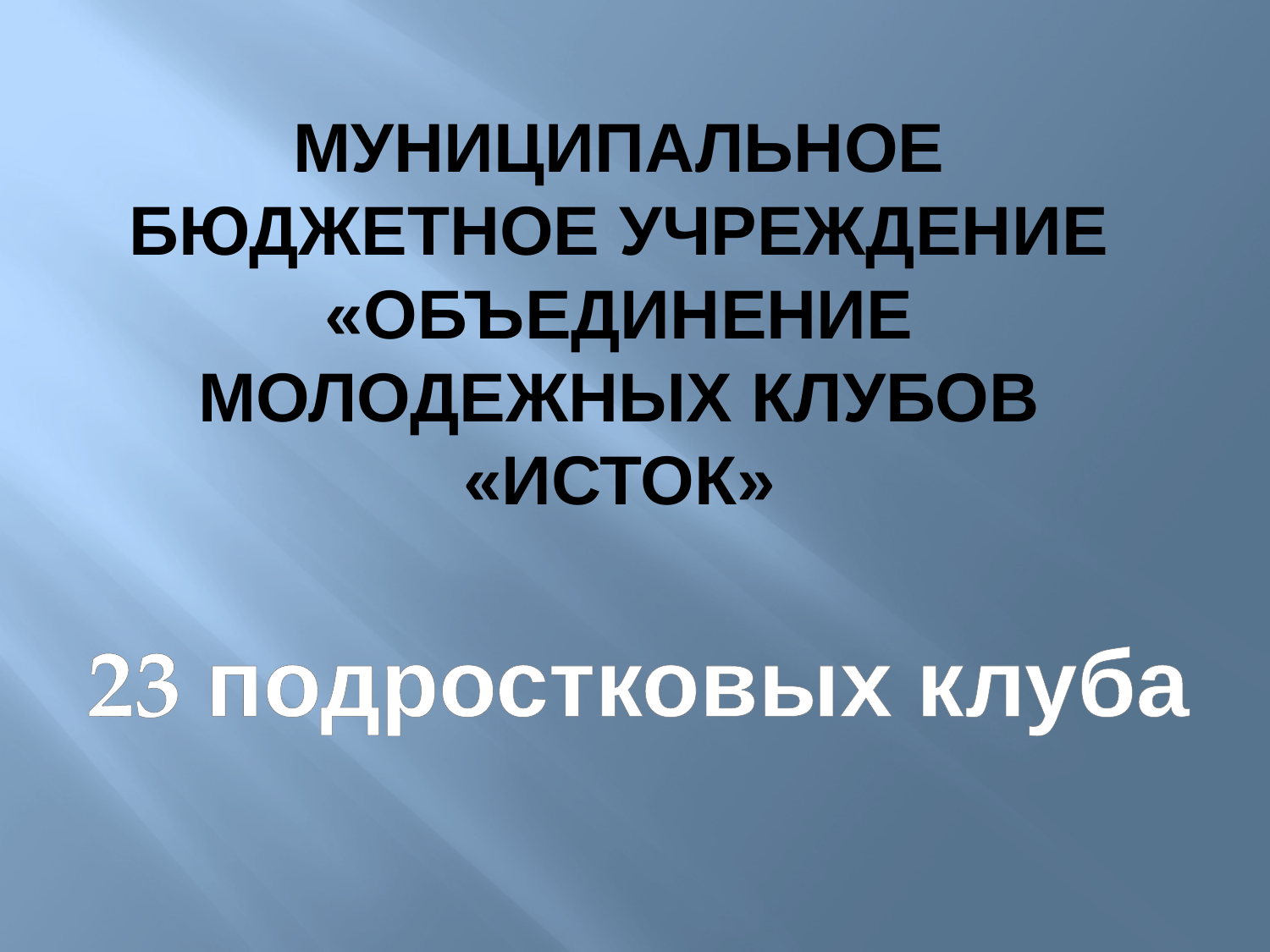

# Муниципальное бюджетное учреждение «Объединение молодежных клубов «ИСТОК»
23 подростковых клуба